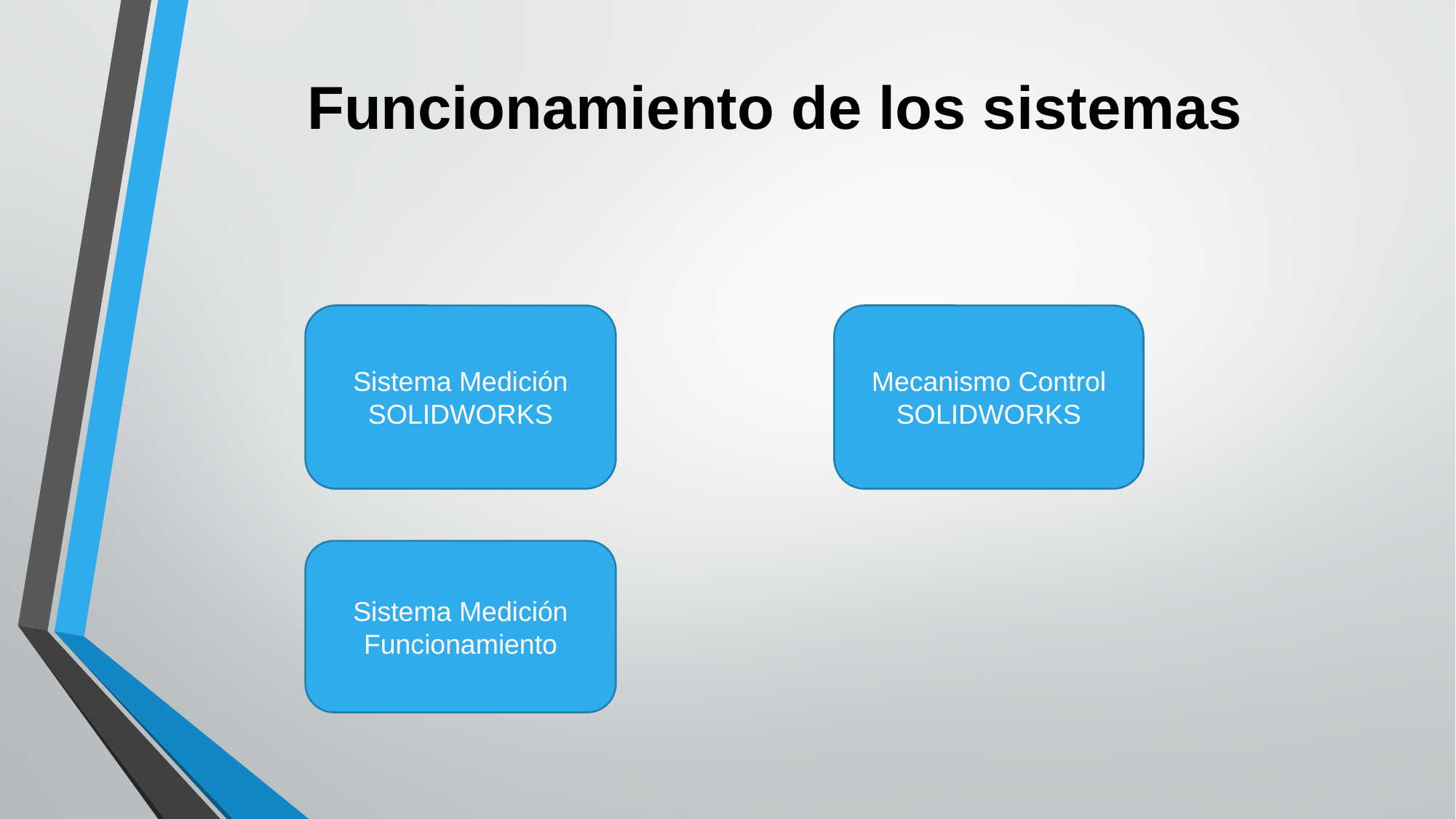

# Funcionamiento de los sistemas
Sistema Medición
SOLIDWORKS
Mecanismo Control
SOLIDWORKS
Sistema Medición
Funcionamiento